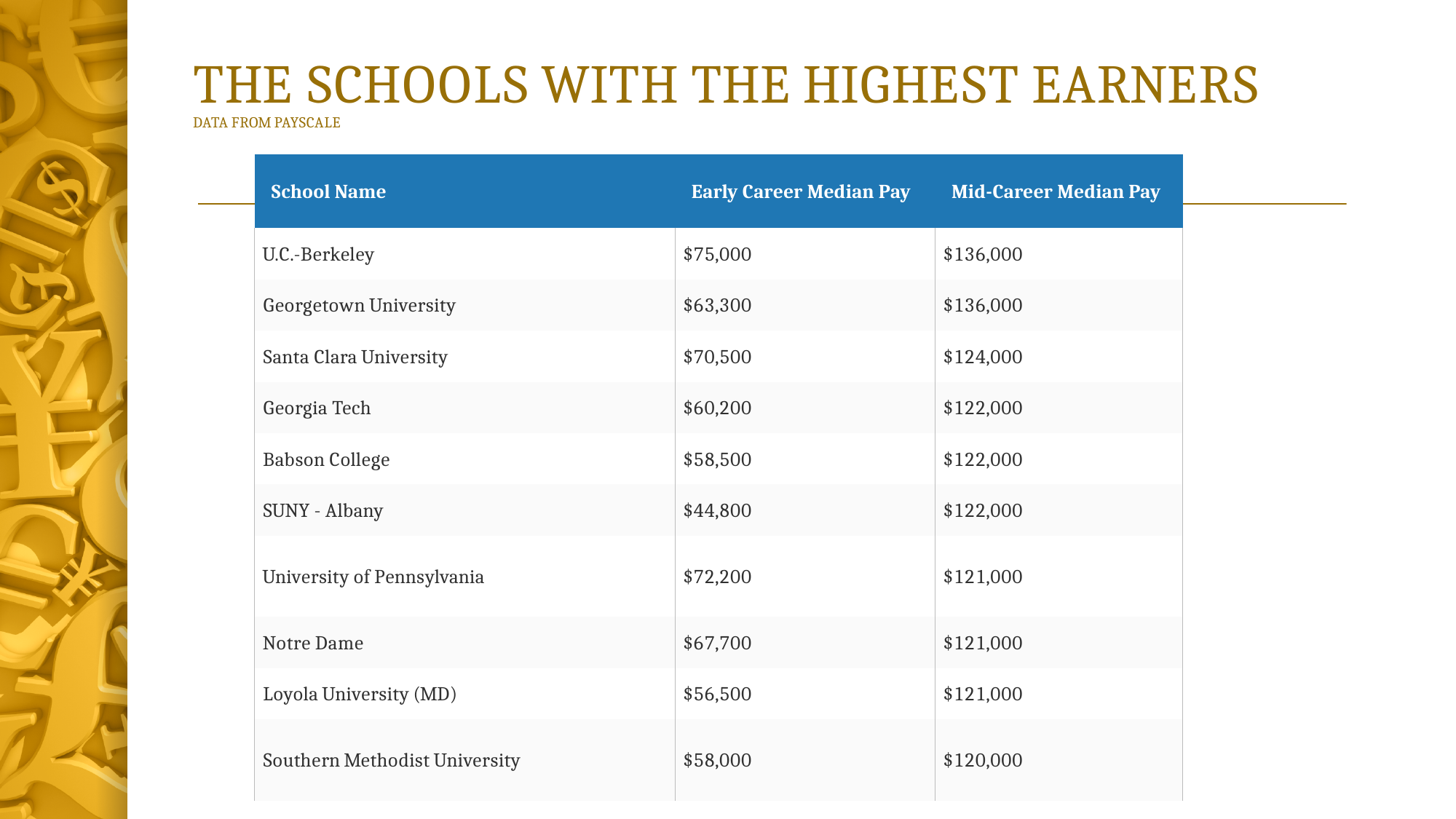

# THE SCHOOLS WITH THE HIGHEST EARNERS DATA FROM PAYSCALE
| School Name | Early Career Median Pay | Mid-Career Median Pay |
| --- | --- | --- |
| U.C.-Berkeley | $75,000 | $136,000 |
| Georgetown University | $63,300 | $136,000 |
| Santa Clara University | $70,500 | $124,000 |
| Georgia Tech | $60,200 | $122,000 |
| Babson College | $58,500 | $122,000 |
| SUNY - Albany | $44,800 | $122,000 |
| University of Pennsylvania | $72,200 | $121,000 |
| Notre Dame | $67,700 | $121,000 |
| Loyola University (MD) | $56,500 | $121,000 |
| Southern Methodist University | $58,000 | $120,000 |